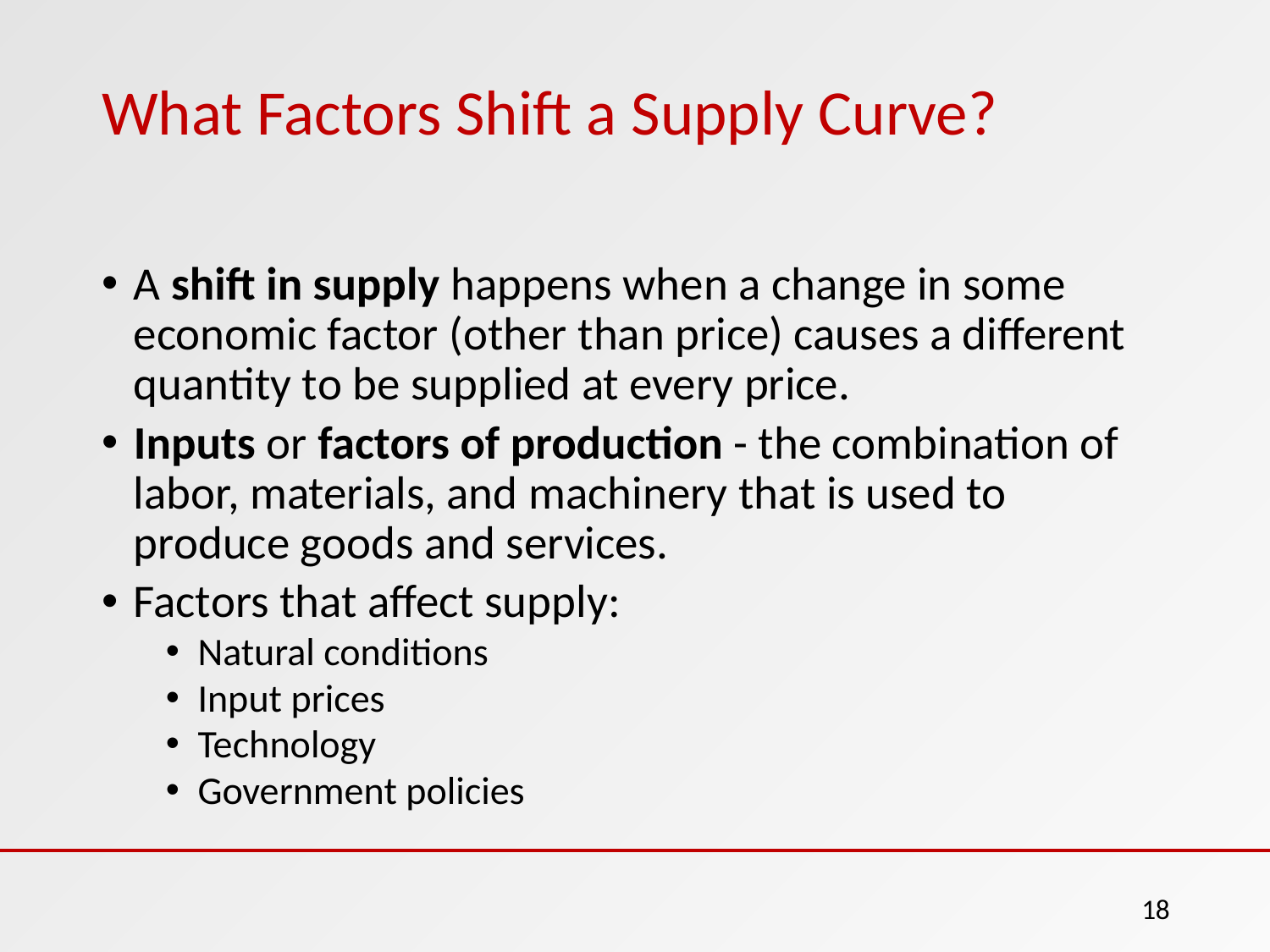

# What Factors Shift a Supply Curve?
A shift in supply happens when a change in some economic factor (other than price) causes a different quantity to be supplied at every price.
Inputs or factors of production - the combination of labor, materials, and machinery that is used to produce goods and services.
Factors that affect supply:
Natural conditions
Input prices
Technology
Government policies

18